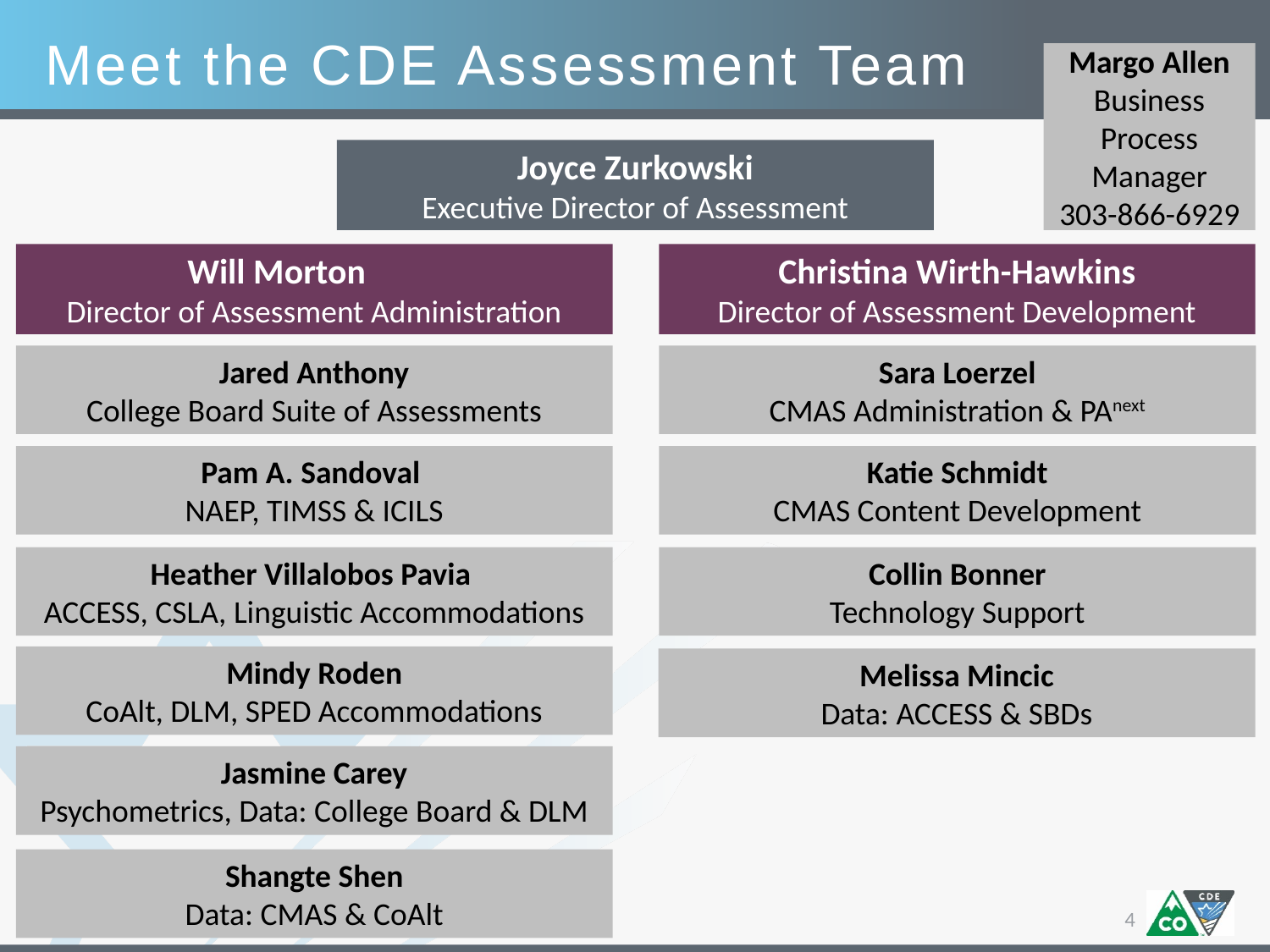

Meet the CDE Assessment Team
Margo Allen
Business Process Manager
303-866-6929
Joyce Zurkowski
Executive Director of Assessment
Will Morton
Director of Assessment Administration
Christina Wirth-Hawkins
Director of Assessment Development
Jared Anthony
College Board Suite of Assessments
Sara Loerzel
CMAS Administration & PAnext
Pam A. Sandoval
NAEP, TIMSS & ICILS
Katie Schmidt
CMAS Content Development
Heather Villalobos Pavia
ACCESS, CSLA, Linguistic Accommodations
Collin Bonner
Technology Support
Mindy Roden
CoAlt, DLM, SPED Accommodations
Melissa Mincic
Data: ACCESS & SBDs
Jasmine Carey
Psychometrics, Data: College Board & DLM
Shangte Shen
Data: CMAS & CoAlt